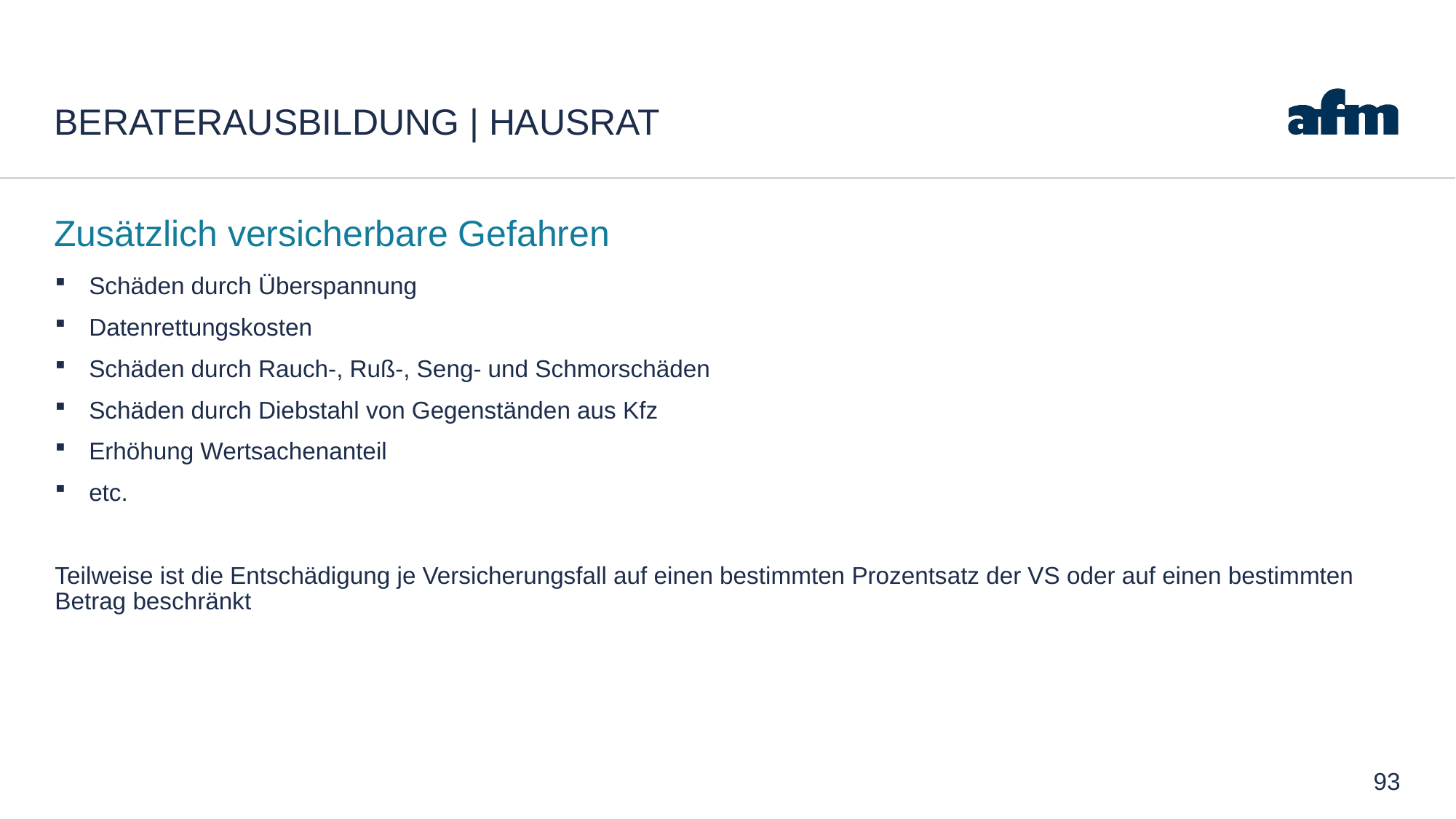

# Beraterausbildung | Hausrat
Zusätzlich versicherbare Gefahren
Schäden durch Überspannung
Datenrettungskosten
Schäden durch Rauch-, Ruß-, Seng- und Schmorschäden
Schäden durch Diebstahl von Gegenständen aus Kfz
Erhöhung Wertsachenanteil
etc.

Teilweise ist die Entschädigung je Versicherungsfall auf einen bestimmten Prozentsatz der VS oder auf einen bestimmten Betrag beschränkt
93